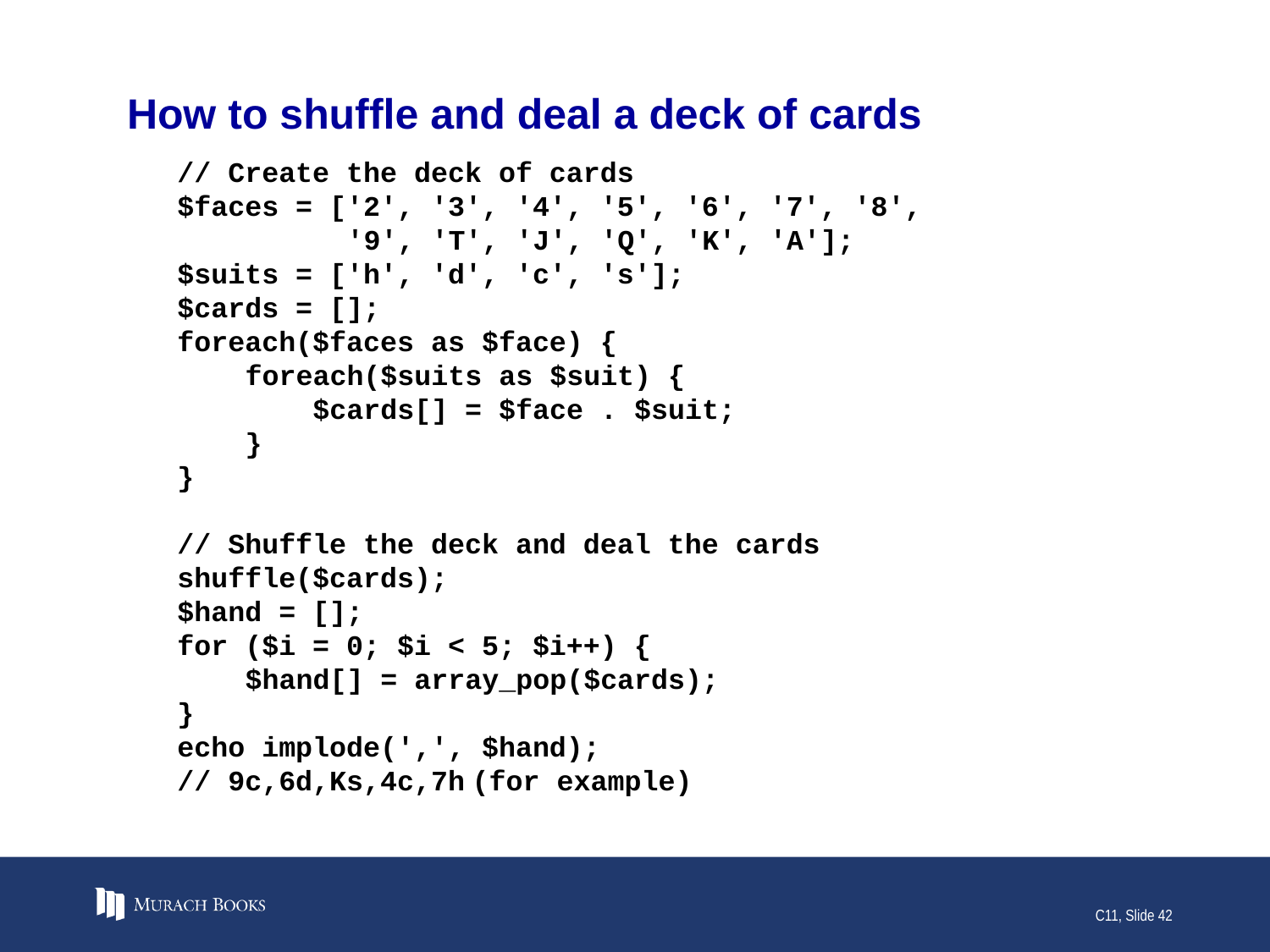

# How to shuffle and deal a deck of cards
// Create the deck of cards
$faces = ['2', '3', '4', '5', '6', '7', '8',
          '9', 'T', 'J', 'Q', 'K', 'A'];
$suits = ['h', 'd', 'c', 's'];
$cards = [];
foreach($faces as $face) {
    foreach($suits as $suit) {
        $cards[] = $face . $suit;
    }
}

// Shuffle the deck and deal the cards
shuffle($cards);
$hand = [];
for ($i = 0; $i < 5; $i++) {
    $hand[] = array_pop($cards);
}
echo implode(',', $hand);
// 9c,6d,Ks,4c,7h (for example)

C11, Slide 42